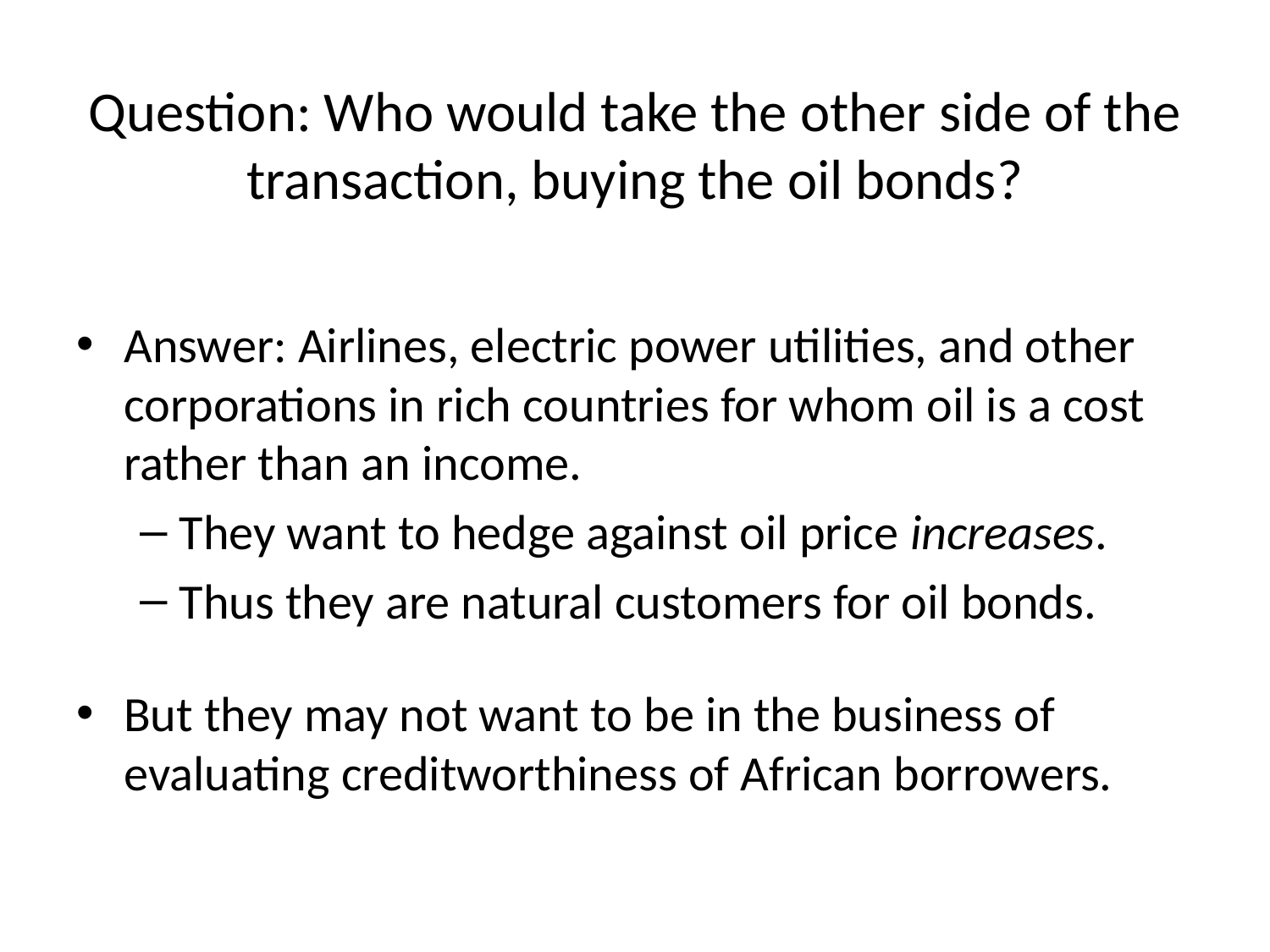

# Question: Who would take the other side of the transaction, buying the oil bonds?
Answer: Airlines, electric power utilities, and other corporations in rich countries for whom oil is a cost rather than an income.
They want to hedge against oil price increases.
Thus they are natural customers for oil bonds.
But they may not want to be in the business of evaluating creditworthiness of African borrowers.